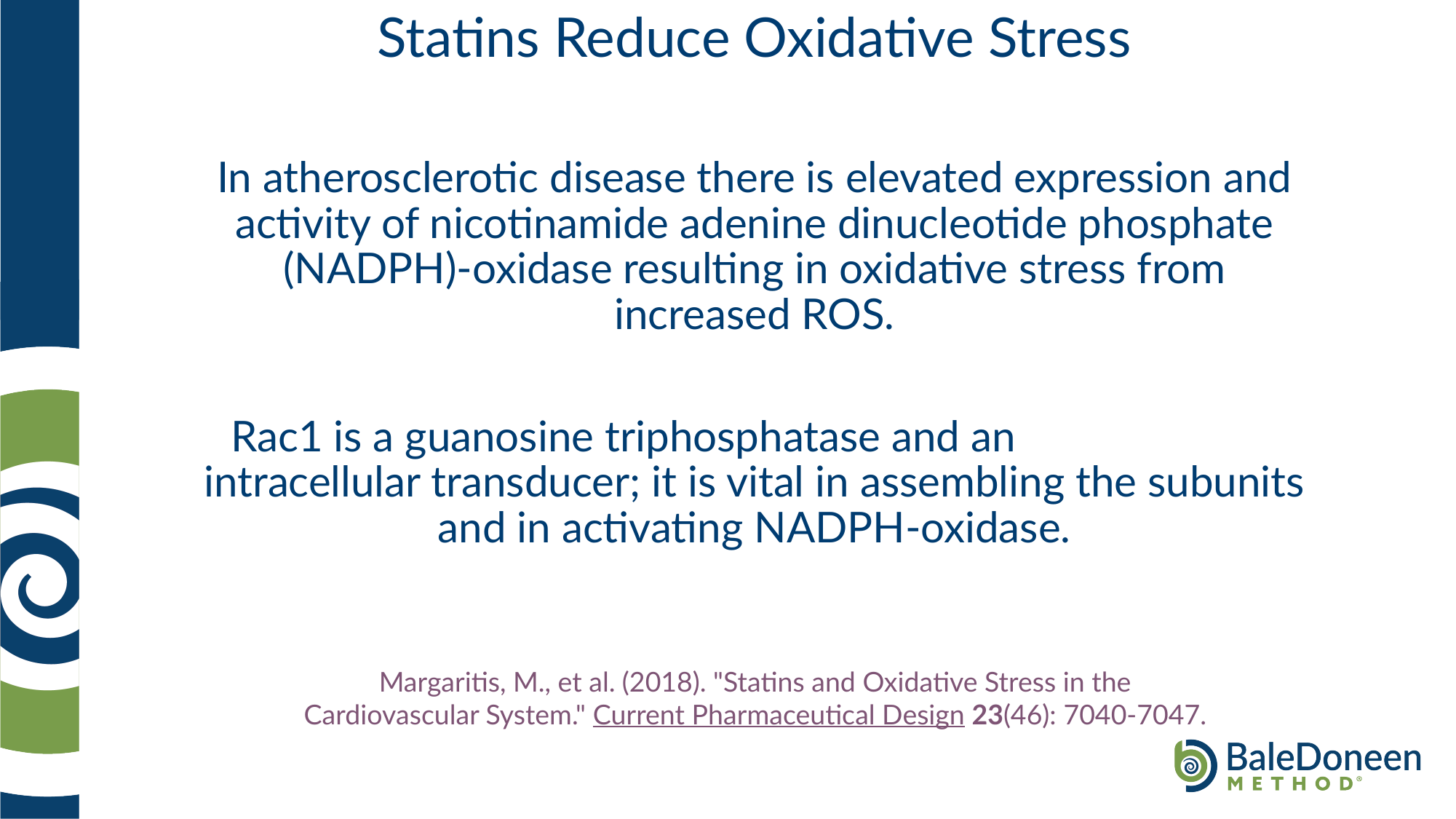

# Statins Reduce Oxidative Stress
In atherosclerotic disease there is elevated expression and activity of nicotinamide adenine dinucleotide phosphate (NADPH)-oxidase resulting in oxidative stress from increased ROS.

Rac1 is a guanosine triphosphatase and an                         intracellular transducer; it is vital in assembling the subunits and in activating NADPH-oxidase.

Margaritis, M., et al. (2018). "Statins and Oxidative Stress in the Cardiovascular System." Current Pharmaceutical Design 23(46): 7040-7047.

.